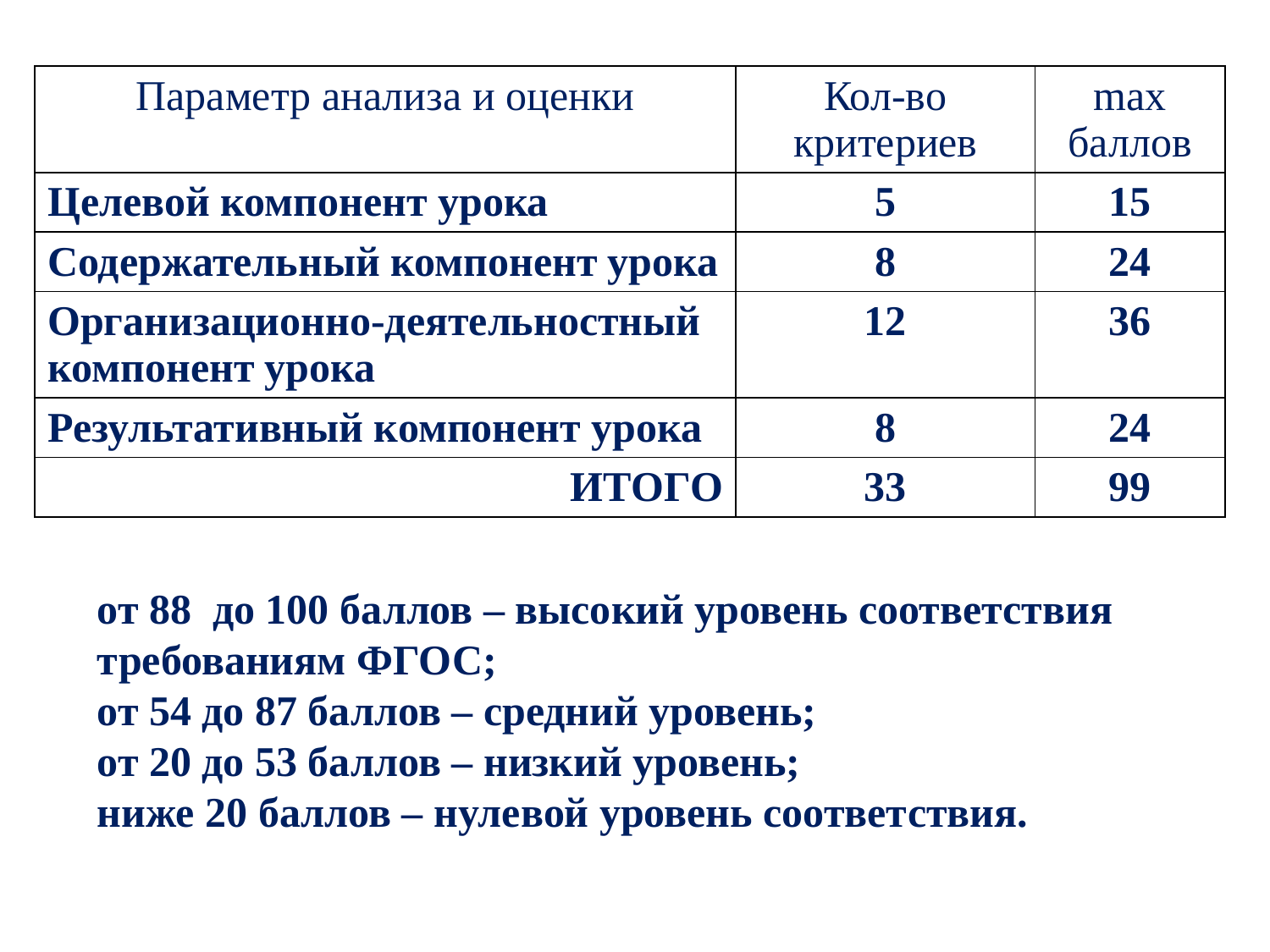

| Параметр анализа и оценки | Кол-во критериев | max баллов |
| --- | --- | --- |
| Целевой компонент урока | 5 | 15 |
| Содержательный компонент урока | 8 | 24 |
| Организационно-деятельностный компонент урока | 12 | 36 |
| Результативный компонент урока | 8 | 24 |
| ИТОГО | 33 | 99 |
от 88  до 100 баллов – высокий уровень соответствия требованиям ФГОС;
от 54 до 87 баллов – средний уровень;
от 20 до 53 баллов – низкий уровень;
ниже 20 баллов – нулевой уровень соответствия.